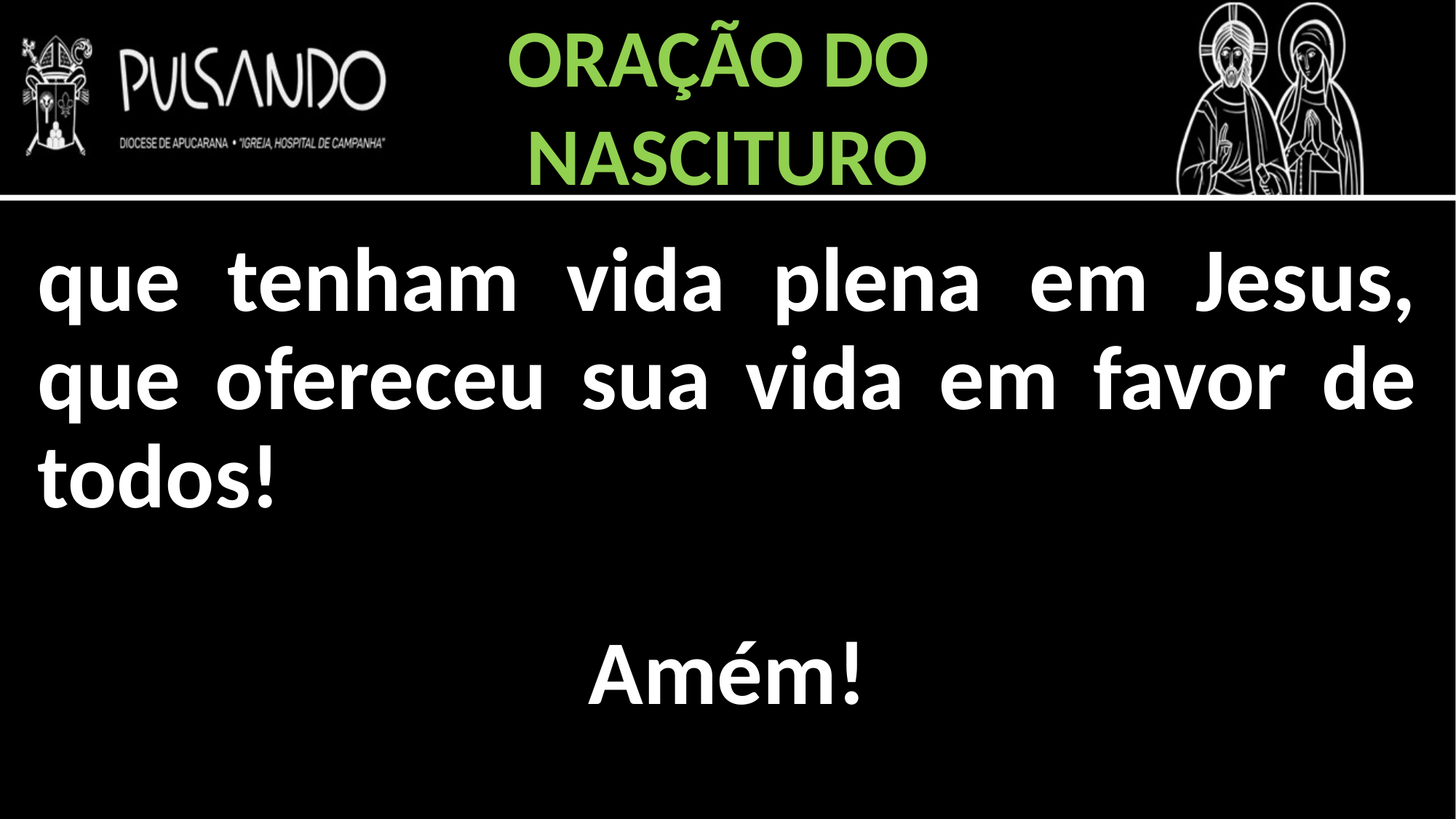

ORAÇÃO DO
NASCITURO
que tenham vida plena em Jesus, que ofereceu sua vida em favor de todos!

Amém!